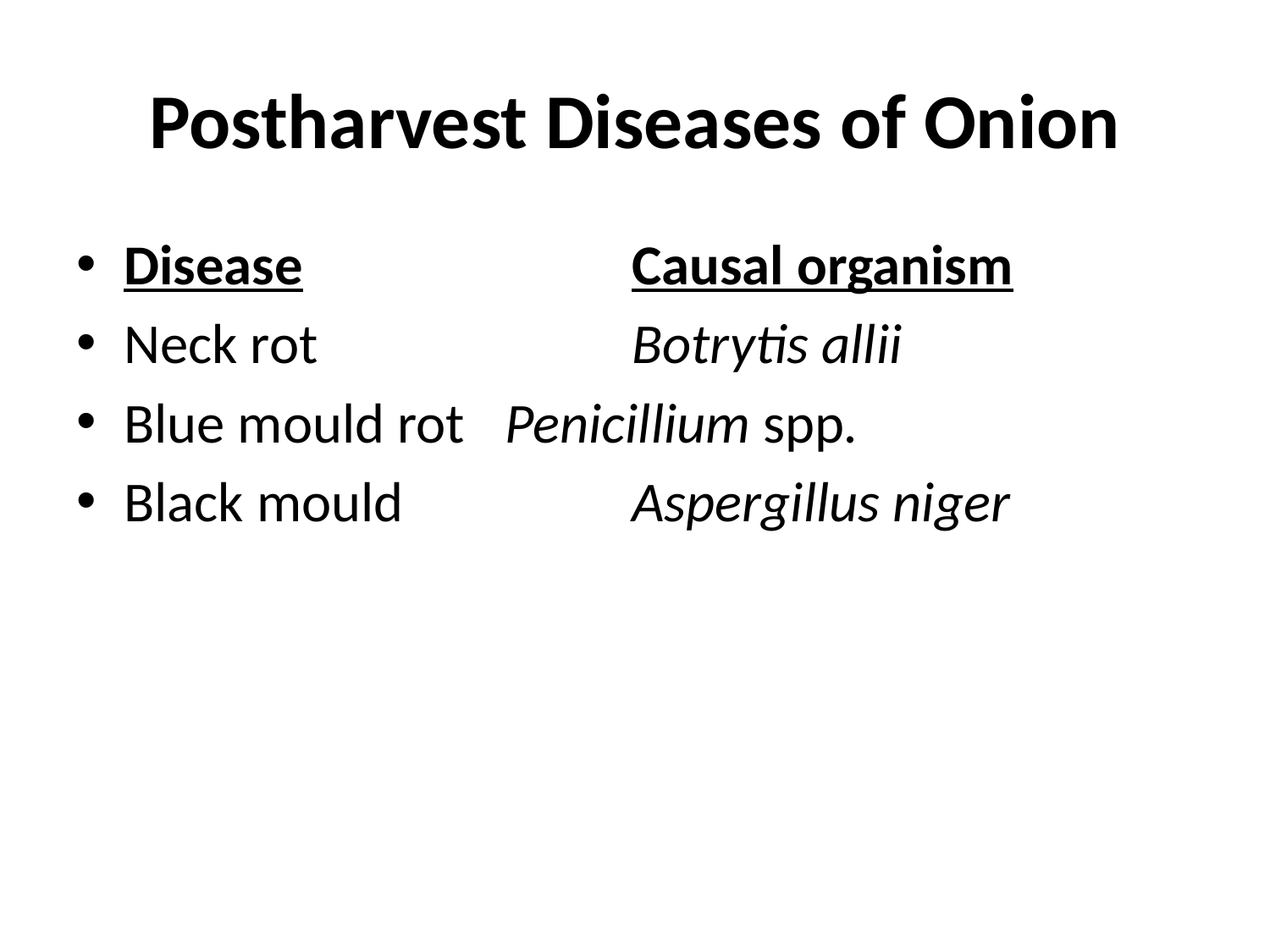

# Postharvest Diseases of Onion
Disease			Causal organism
Neck rot			Botrytis allii
Blue mould rot	Penicillium spp.
Black mould		Aspergillus niger